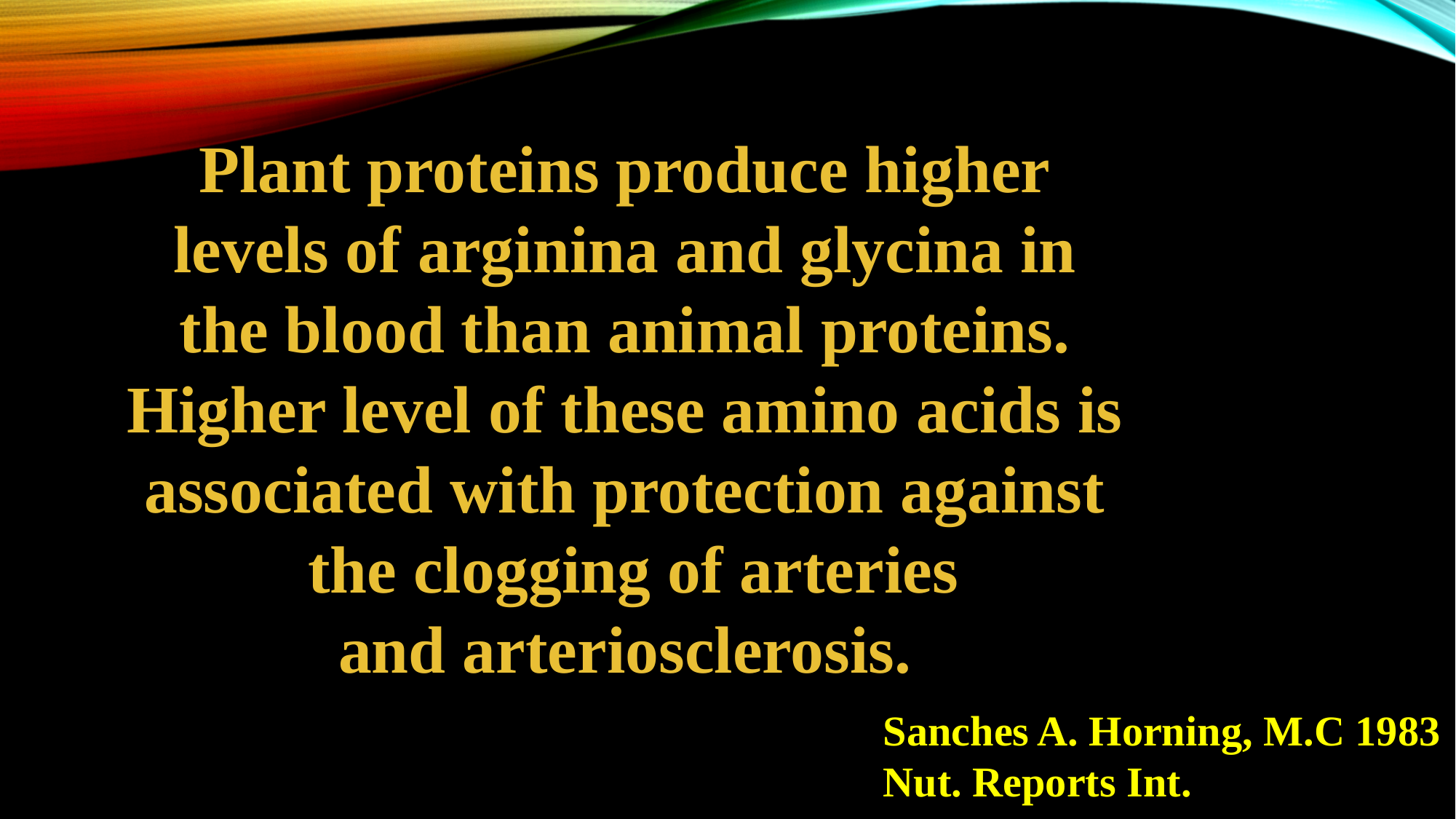

Plant proteins produce higher
 levels of arginina and glycina in
the blood than animal proteins.
 Higher level of these amino acids is
associated with protection against
 the clogging of arteries
 and arteriosclerosis.
Sanches A. Horning, M.C 1983
Nut. Reports Int.